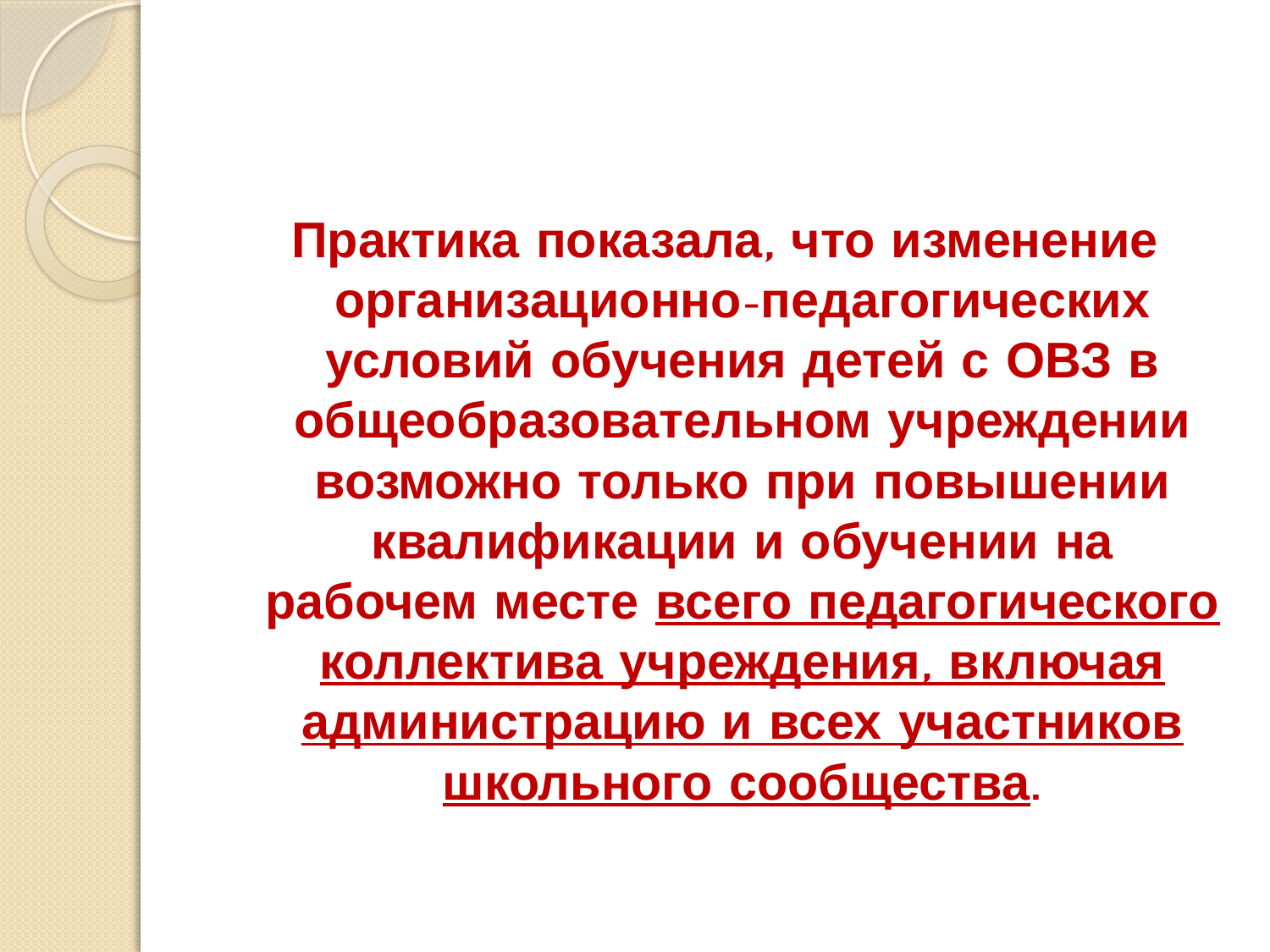

Практика показала, что изменение организационно-педагогических условий обучения детей с ОВЗ в общеобразовательном учреждении возможно только при повышении квалификации и обучении на рабочем месте всего педагогического коллектива учреждения, включая администрацию и всех участников школьного сообщества.